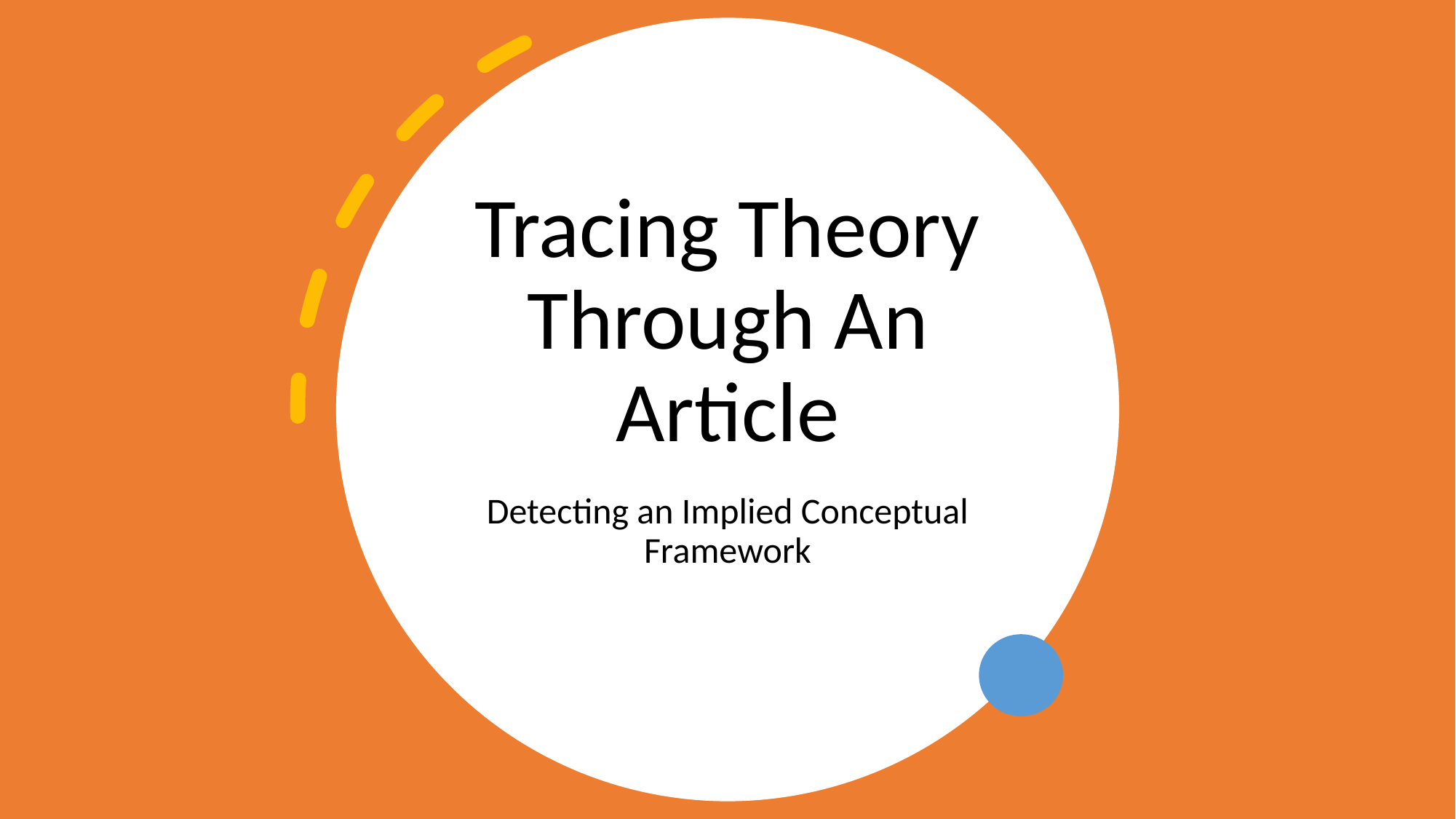

# Tracing Theory Through An Article
Detecting an Implied Conceptual Framework